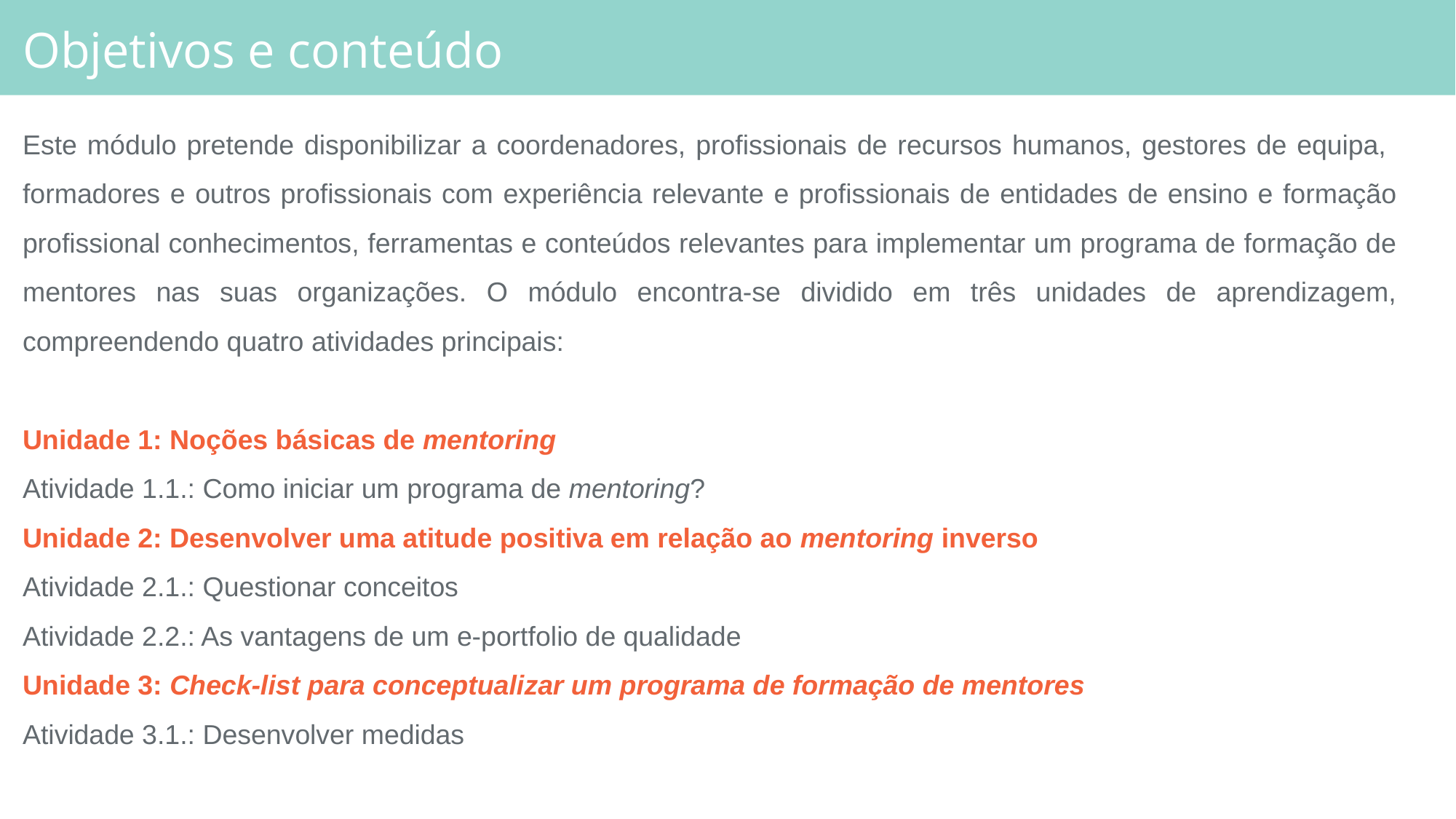

# Objetivos e conteúdo
Este módulo pretende disponibilizar a coordenadores, profissionais de recursos humanos, gestores de equipa,  formadores e outros profissionais com experiência relevante e profissionais de entidades de ensino e formação profissional conhecimentos, ferramentas e conteúdos relevantes para implementar um programa de formação de mentores nas suas organizações. O módulo encontra-se dividido em três unidades de aprendizagem, compreendendo quatro atividades principais:

Unidade 1: Noções básicas de mentoring
Atividade 1.1.: Como iniciar um programa de mentoring?
Unidade 2: Desenvolver uma atitude positiva em relação ao mentoring inverso
Atividade 2.1.: Questionar conceitos
Atividade 2.2.: As vantagens de um e-portfolio de qualidade
Unidade 3: Check-list para conceptualizar um programa de formação de mentores
Atividade 3.1.: Desenvolver medidas